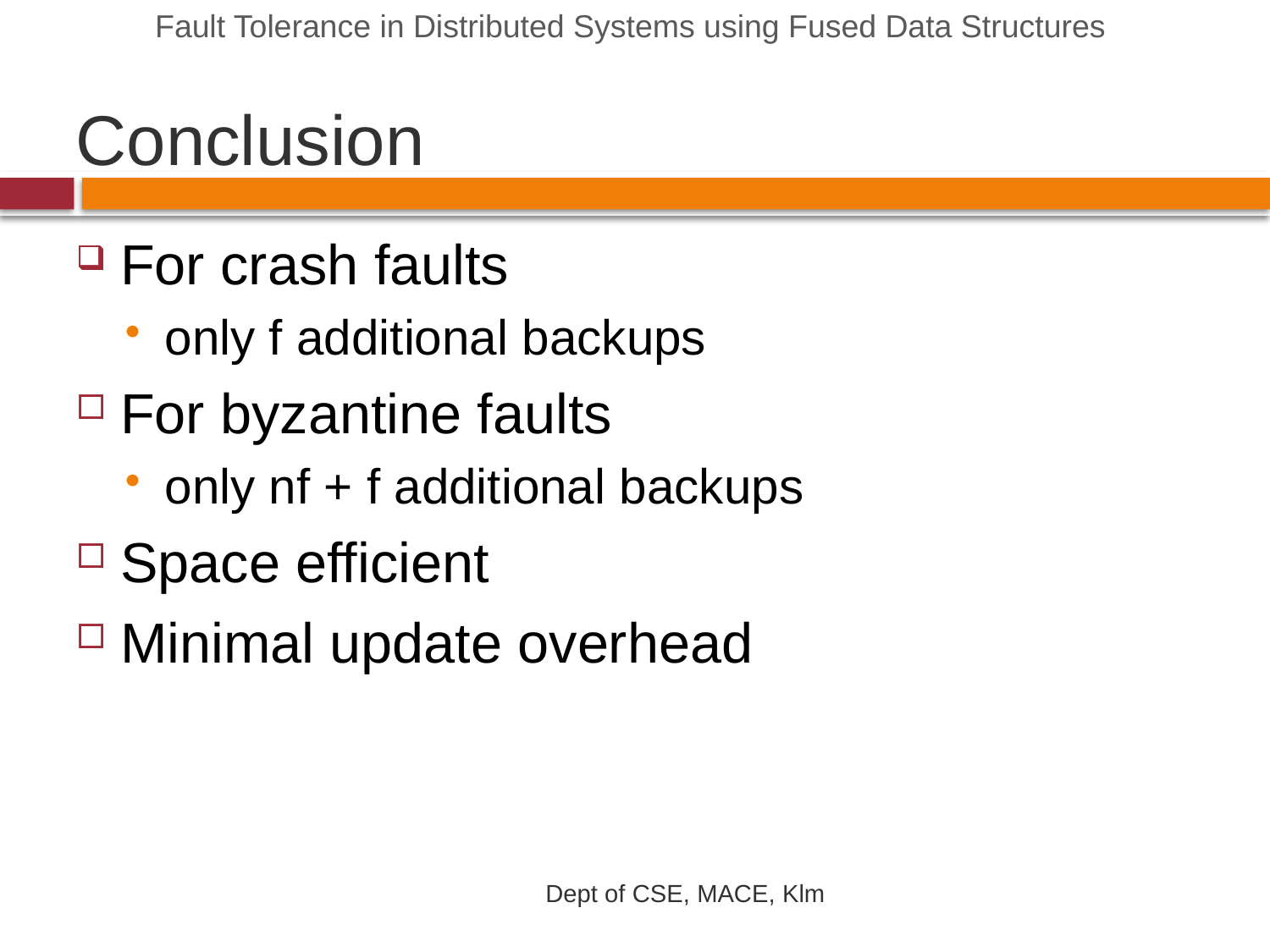

Fault Tolerance in Distributed Systems using Fused Data Structures
# Conclusion
For crash faults
only f additional backups
For byzantine faults
only nf + f additional backups
Space efficient
Minimal update overhead

Dept of CSE, MACE, Klm